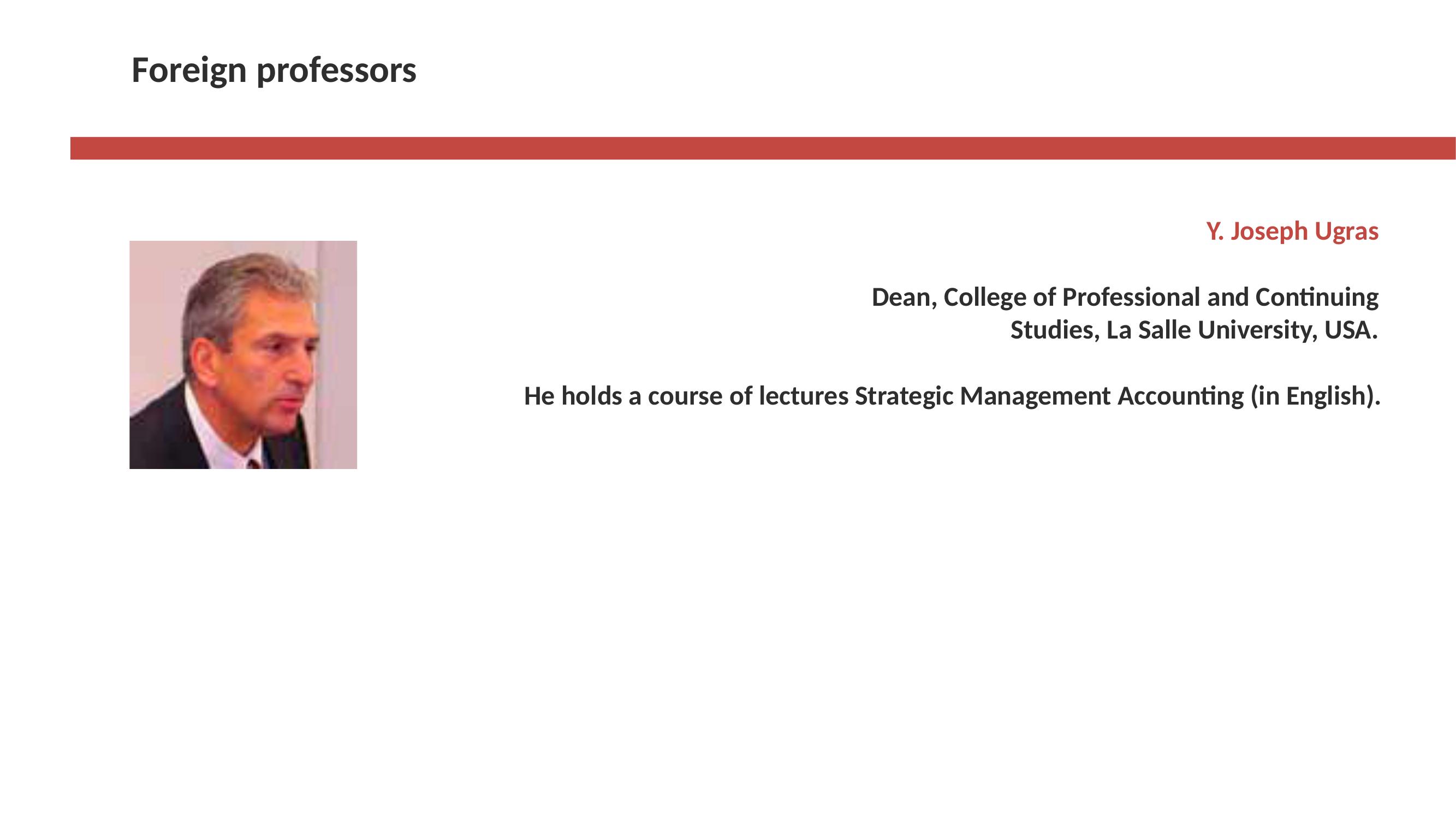

# Foreign professors

Y. Joseph Ugras

Dean, College of Professional and Continuing Studies, La Salle University, USA.

He holds a course of lectures Strategic Management Accounting (in English).